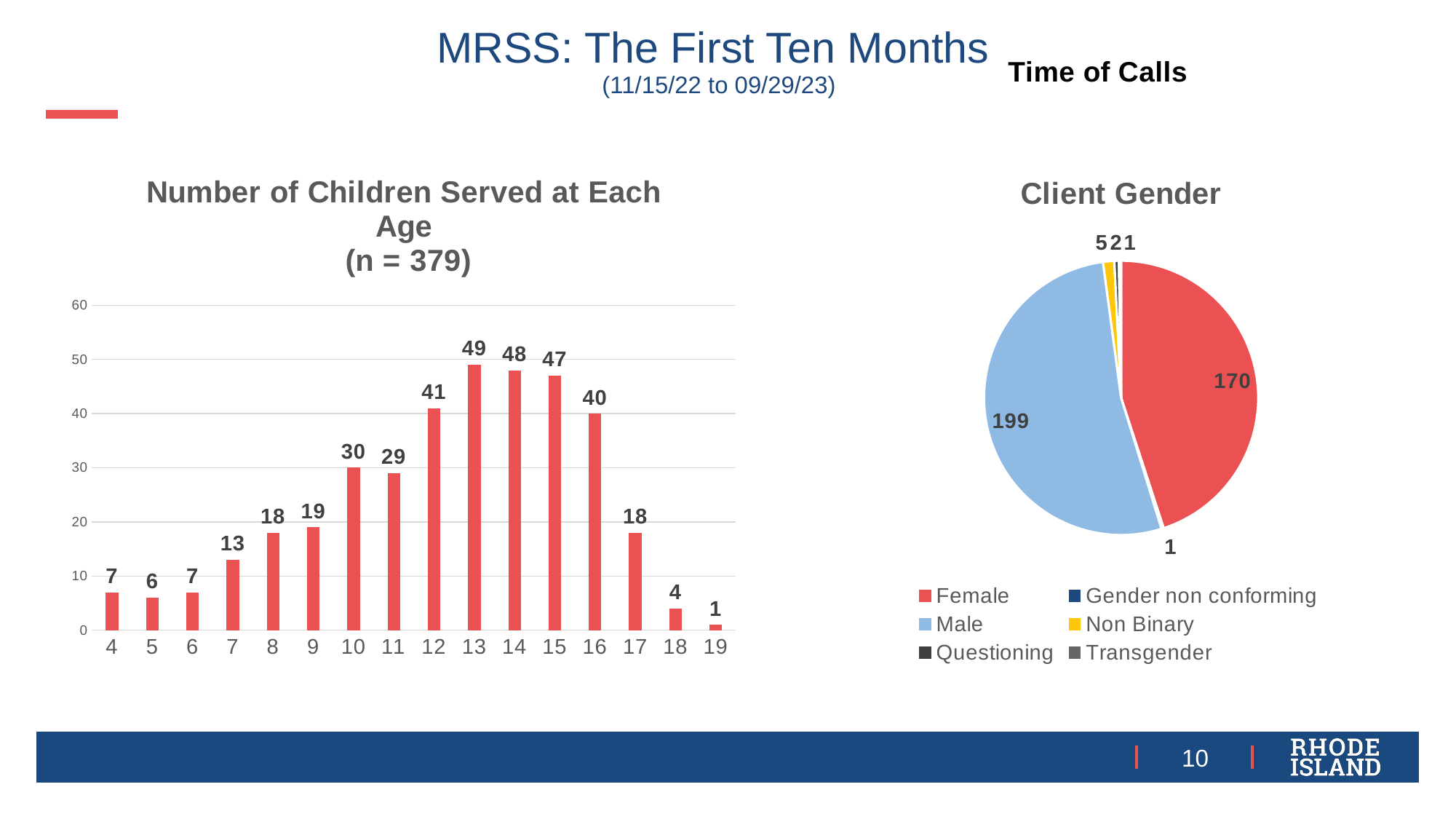

# MRSS: The First Ten Months (11/15/22 to 09/29/23)

### Chart: Time of Calls

| Category |
|---|

### Chart: Number of Children Served at Each Age
 (n = 379)

| Category | Number |
|---|---|
| 4 | 7.0 |
| 5 | 6.0 |
| 6 | 7.0 |
| 7 | 13.0 |
| 8 | 18.0 |
| 9 | 19.0 |
| 10 | 30.0 |
| 11 | 29.0 |
| 12 | 41.0 |
| 13 | 49.0 |
| 14 | 48.0 |
| 15 | 47.0 |
| 16 | 40.0 |
| 17 | 18.0 |
| 18 | 4.0 |
| 19 | 1.0 |

### Chart: Client Gender

| Category |  |
|---|---|
| Female  | 170.0 |
| Gender non conforming  | 1.0 |
| Male | 199.0 |
| Non Binary | 5.0 |
| Questioning | 2.0 |
| Transgender | 1.0 |
10